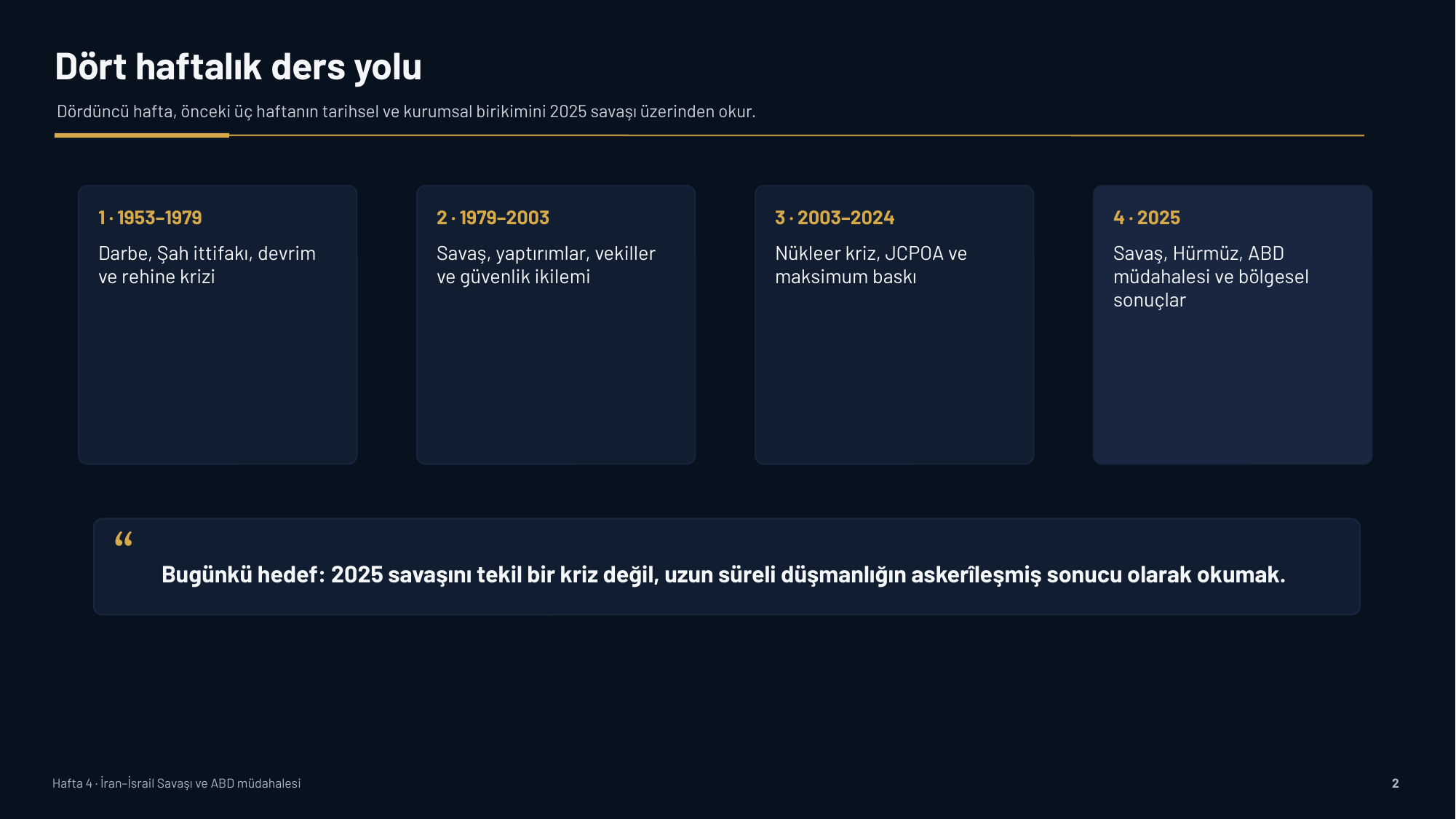

Dört haftalık ders yolu
Dördüncü hafta, önceki üç haftanın tarihsel ve kurumsal birikimini 2025 savaşı üzerinden okur.

1 · 1953–1979
2 · 1979–2003
3 · 2003–2024
4 · 2025
Darbe, Şah ittifakı, devrim ve rehine krizi
Savaş, yaptırımlar, vekiller ve güvenlik ikilemi
Nükleer kriz, JCPOA ve maksimum baskı
Savaş, Hürmüz, ABD müdahalesi ve bölgesel sonuçlar

“
Bugünkü hedef: 2025 savaşını tekil bir kriz değil, uzun süreli düşmanlığın askerîleşmiş sonucu olarak okumak.
Hafta 4 · İran–İsrail Savaşı ve ABD müdahalesi
2